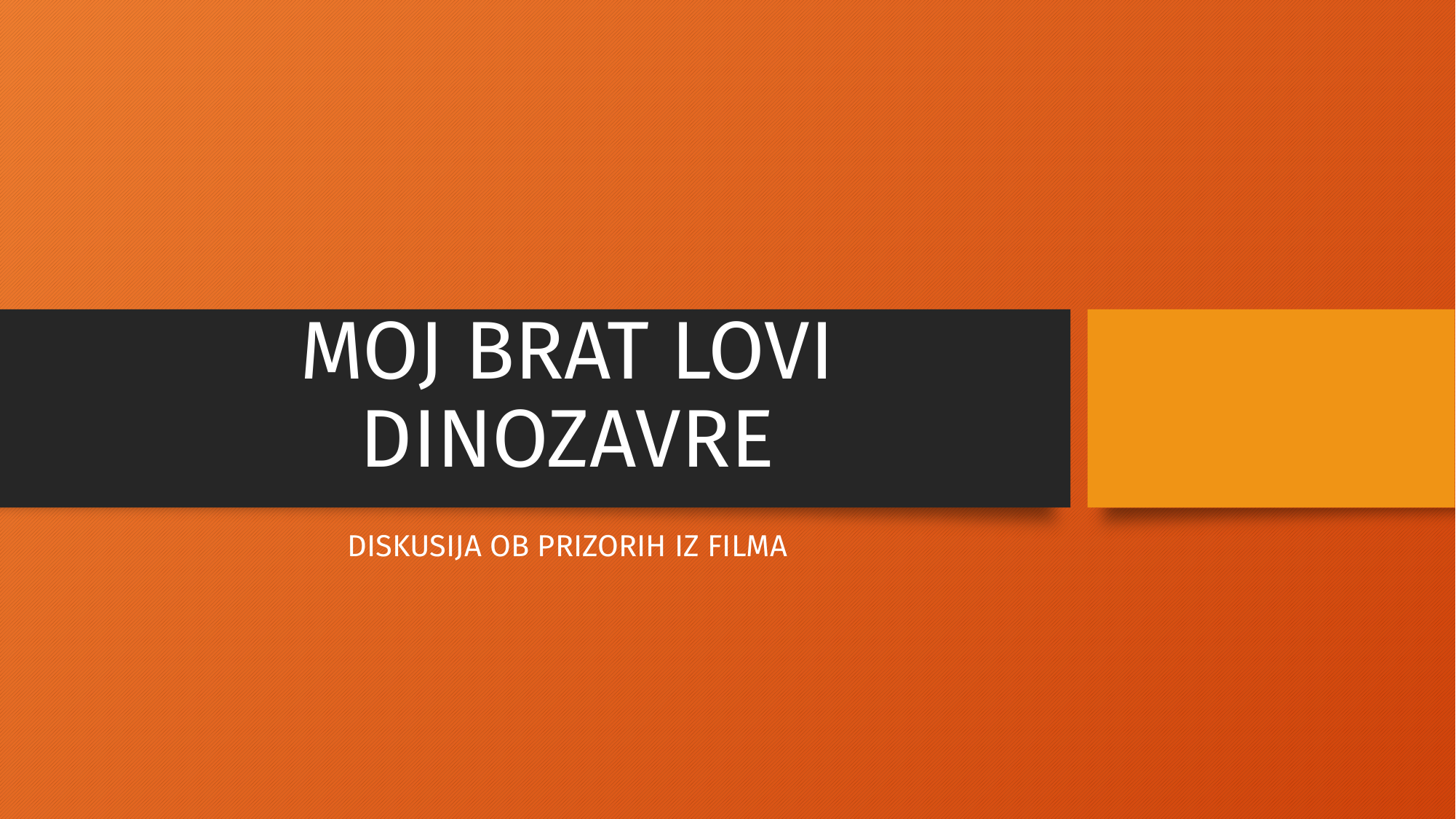

# MOJ BRAT LOVI DINOZAVRE
DISKUSIJA OB PRIZORIH IZ FILMA